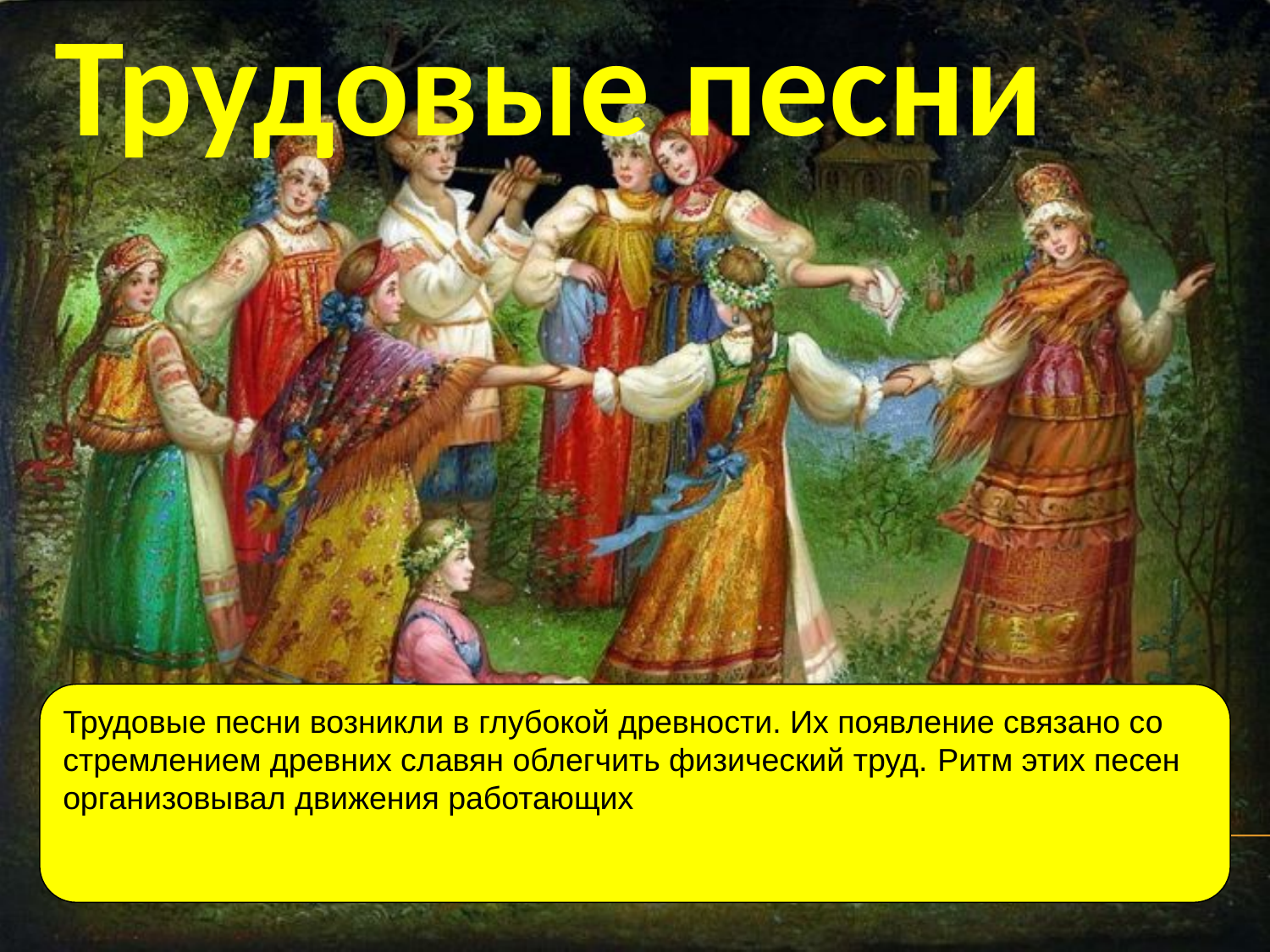

# Трудовые песни
Трудовые песни возникли в глубокой древности. Их появление связано со стремлением древних славян облегчить физический труд. Ритм этих песен организовывал движения работающих